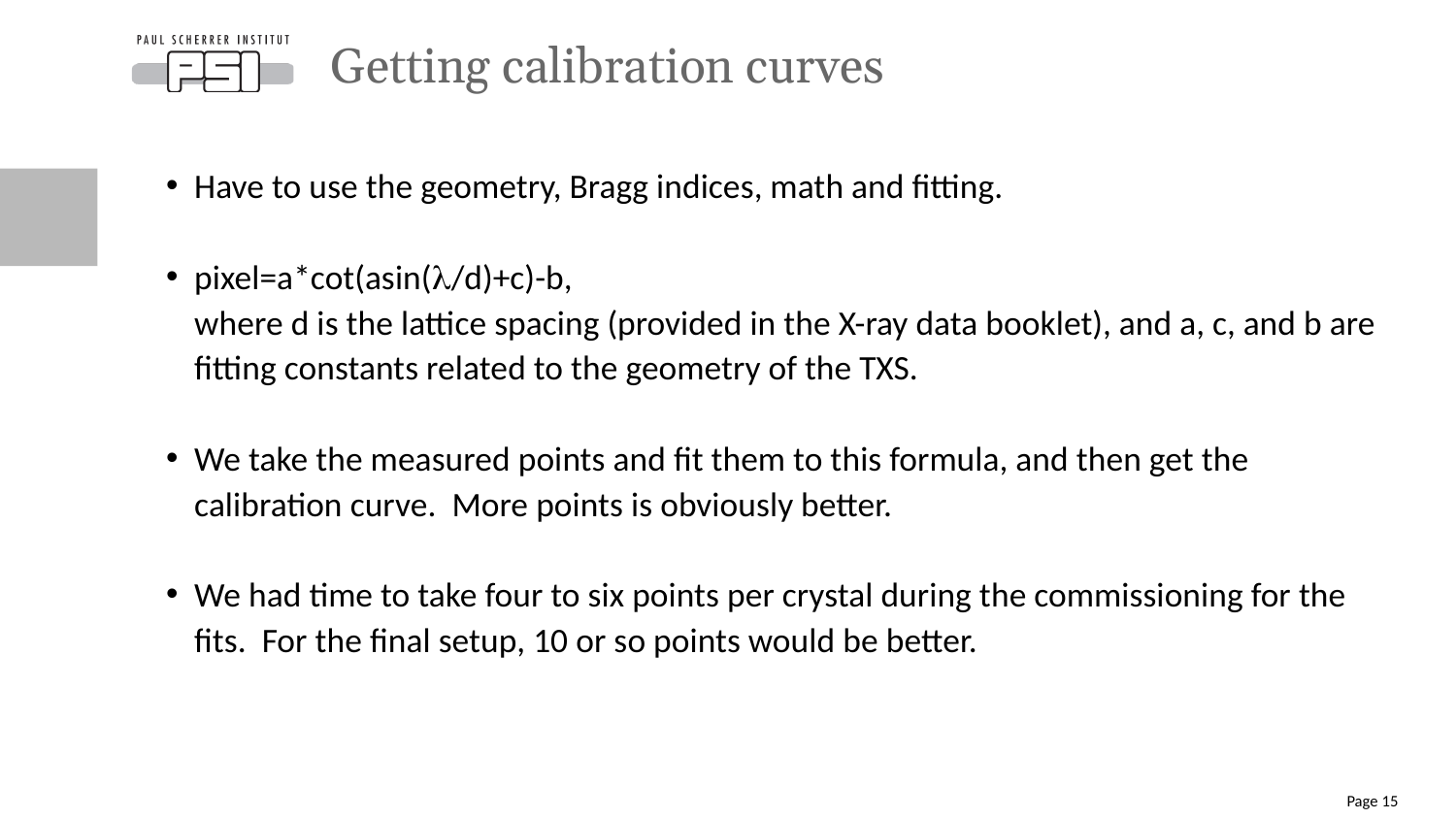

# Getting calibration curves
Have to use the geometry, Bragg indices, math and fitting.

pixel=a*cot(asin(λ/d)+c)-b,
where d is the lattice spacing (provided in the X-ray data booklet), and a, c, and b are fitting constants related to the geometry of the TXS.

We take the measured points and fit them to this formula, and then get the calibration curve.  More points is obviously better.

We had time to take four to six points per crystal during the commissioning for the fits.  For the final setup, 10 or so points would be better.

Page 15